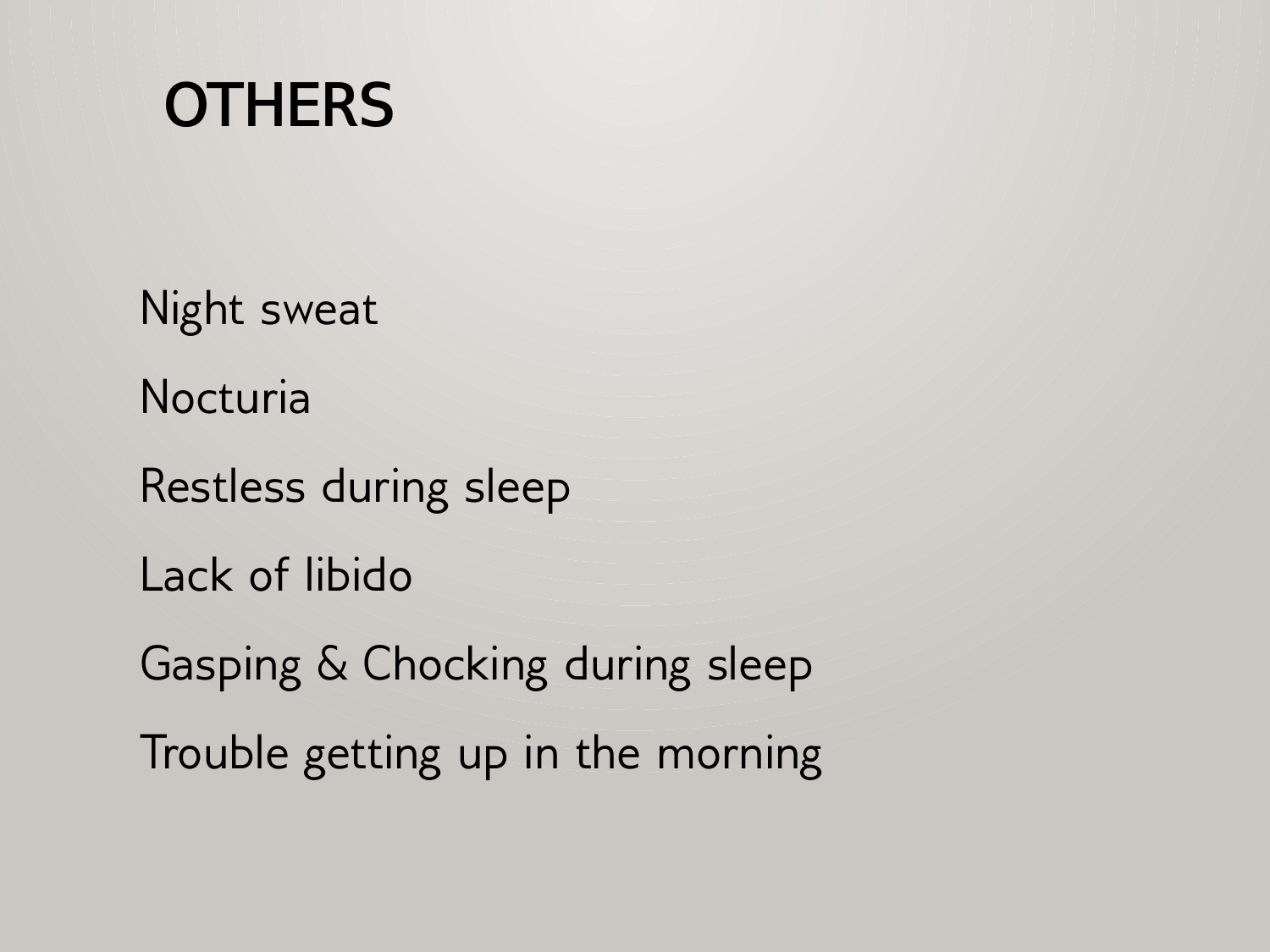

# Others
Night sweat
Nocturia
Restless during sleep
Lack of libido
Gasping & Chocking during sleep
Trouble getting up in the morning